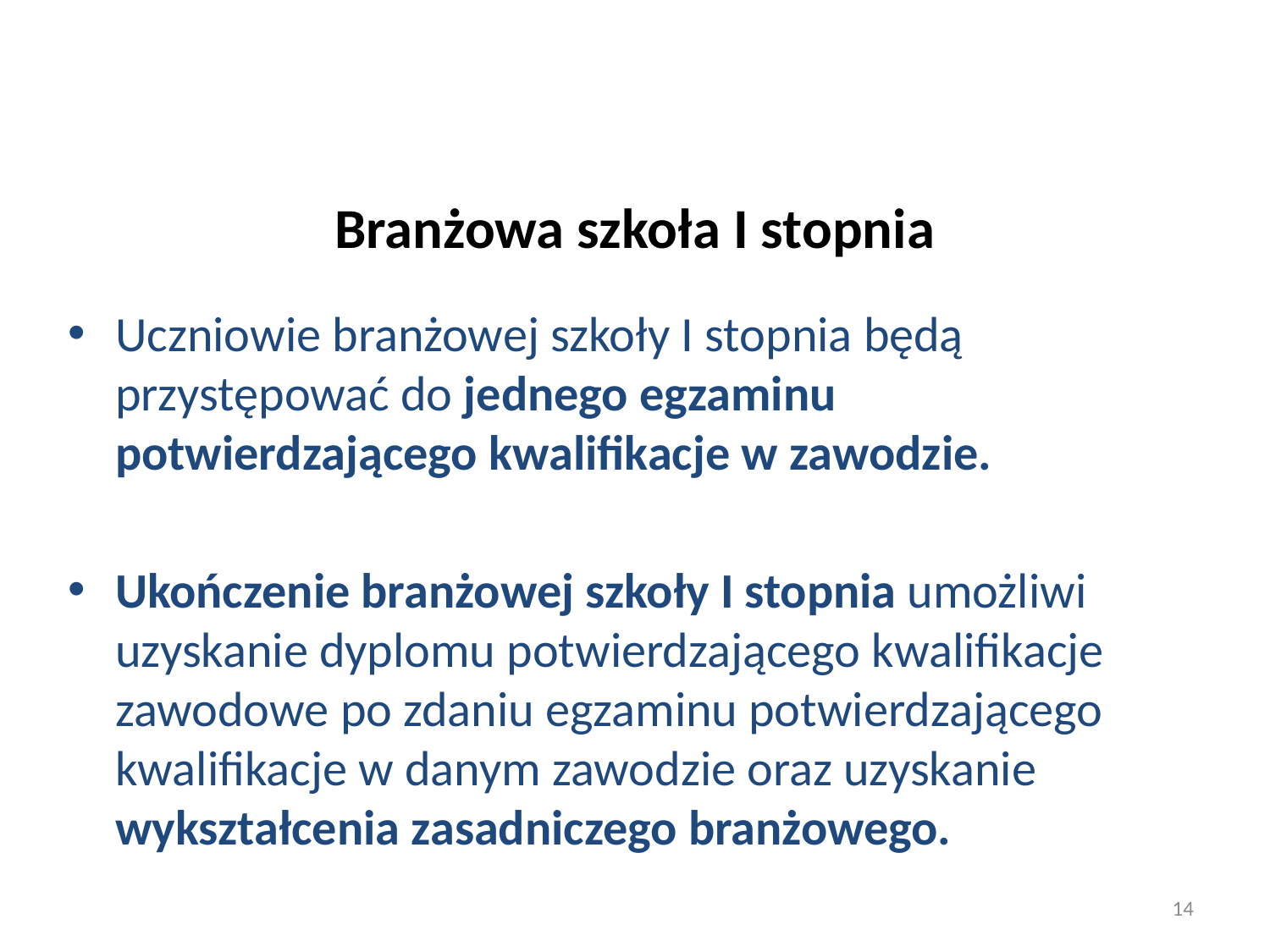

# Branżowa szkoła I stopnia
Uczniowie branżowej szkoły I stopnia będą przystępować do jednego egzaminu potwierdzającego kwalifikacje w zawodzie.

Ukończenie branżowej szkoły I stopnia umożliwi uzyskanie dyplomu potwierdzającego kwalifikacje zawodowe po zdaniu egzaminu potwierdzającego kwalifikacje w danym zawodzie oraz uzyskanie wykształcenia zasadniczego branżowego.

14